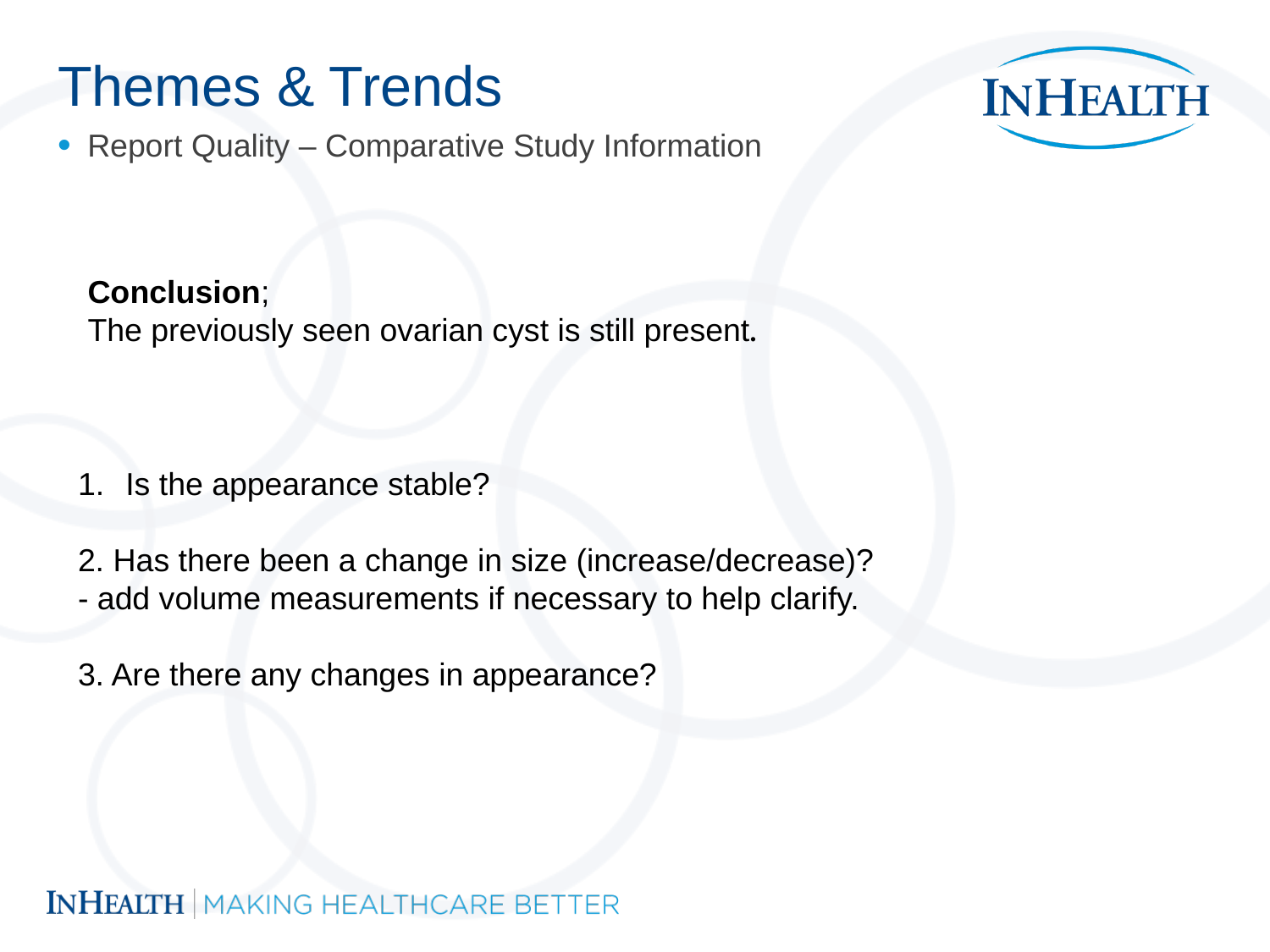

# Themes & Trends
Report Quality – Comparative Study Information

Conclusion;
The previously seen ovarian cyst is still present.
Is the appearance stable?

2. Has there been a change in size (increase/decrease)?
- add volume measurements if necessary to help clarify.

3. Are there any changes in appearance?